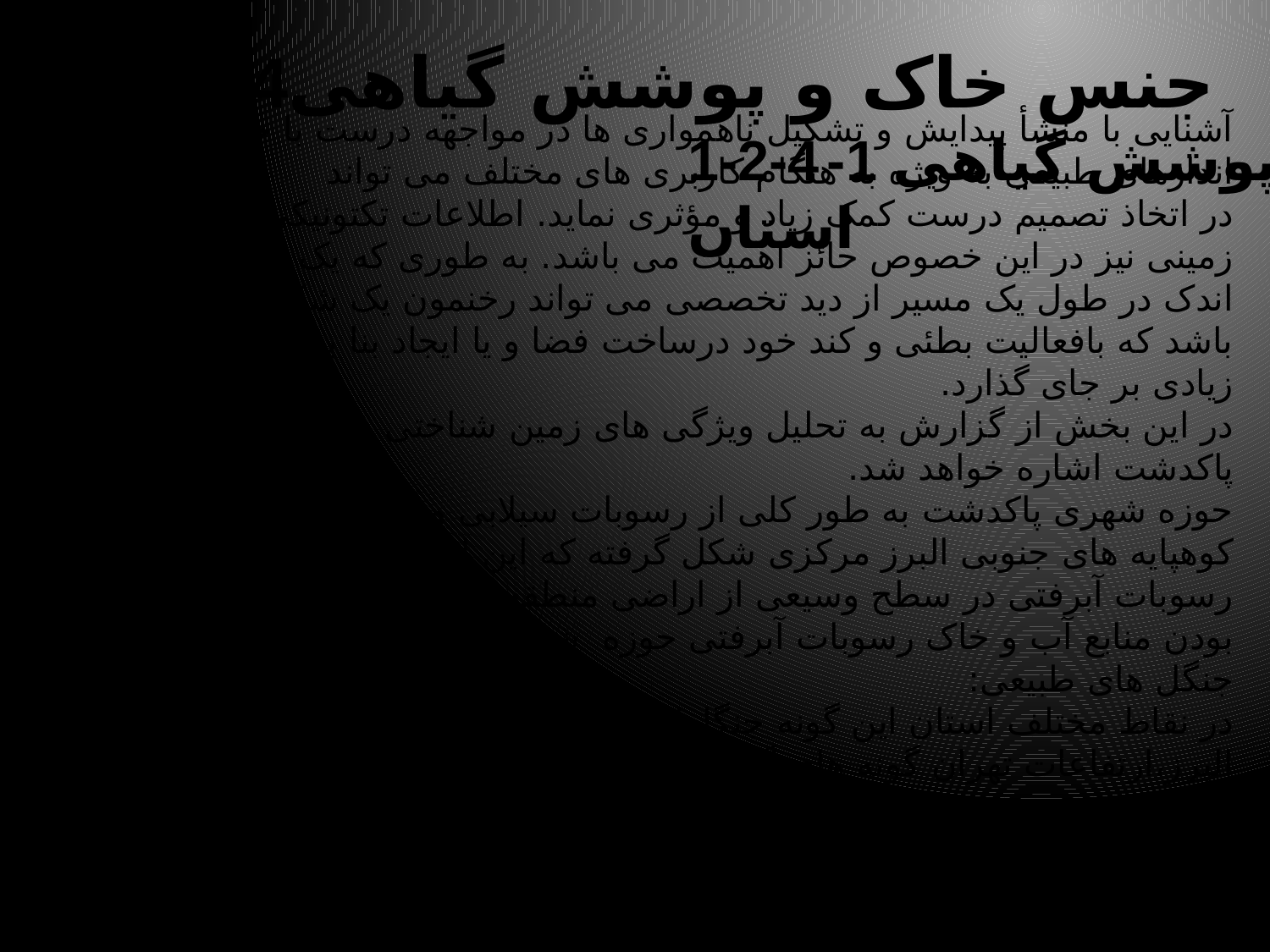

1-2-4جنس خاک و پوشش گیاهی
1-2-4 -1 پوشش گیاهی استان
# آشنایی با منشأ پیدایش و تشکیل ناهمواری ها در مواجهه درست با چشم اندازهای طبیعی به ویژه به هنگام کاربری های مختلف می تواند در اتخاذ تصمیم درست کمک زیاد و مؤثری نماید. اطلاعات تکتونیکی و حرکات زمینی نیز در این خصوص حائز اهمیت می باشد. به طوری که یک اختلاف سطح اندک در طول یک مسیر از دید تخصصی می تواند رخنمون یک شکست یا گسل باشد که بافعالیت بطئی و کند خود درساخت فضا و یا ایجاد بنا بر روی آن اثرات زیادی بر جای گذارد. در این بخش از گزارش به تحلیل ویژگی های زمین شناختی حوزه شهری پاکدشت اشاره خواهد شد. حوزه شهری پاکدشت به طور کلی از رسوبات سیلابی و آبرفت های رودخانه ای کوهپایه های جنوبی البرز مرکزی شکل گرفته که این امرموجب گستردگی رسوبات آبرفتی در سطح وسیعی از اراضی منطقه و حوزه گردید و باعث غنی بودن منابع آب و خاک رسوبات آبرفتی حوزه  شهری می باشد جنگل های طبیعی: در نقاط مختلف استان این گونه جنگلها پراکنده اند.در دامنه های جنوبی البرز،ارتفاعات تهران گونه های گیاهی مانند بادام کوهی،پسته،انجیرو زرشک به چشم میخورد. جنگلهای دست کاشت:بزرگترین فضاها و پارکهای جنگلی عبارت اند از پارک چیتگر در غرب استان و پارک جنگلی لویزان در شمال شرق آن،چندین پارک دیگر از جمله سوهانک،وردآورد،سرخه حصارو توسکا وجود دارد.درختان این پارک ها عمدتا کاج،اقاقیا و زبان گنجشک هستند.
منبع:کتاب جغرافیا استان شناسی تهران